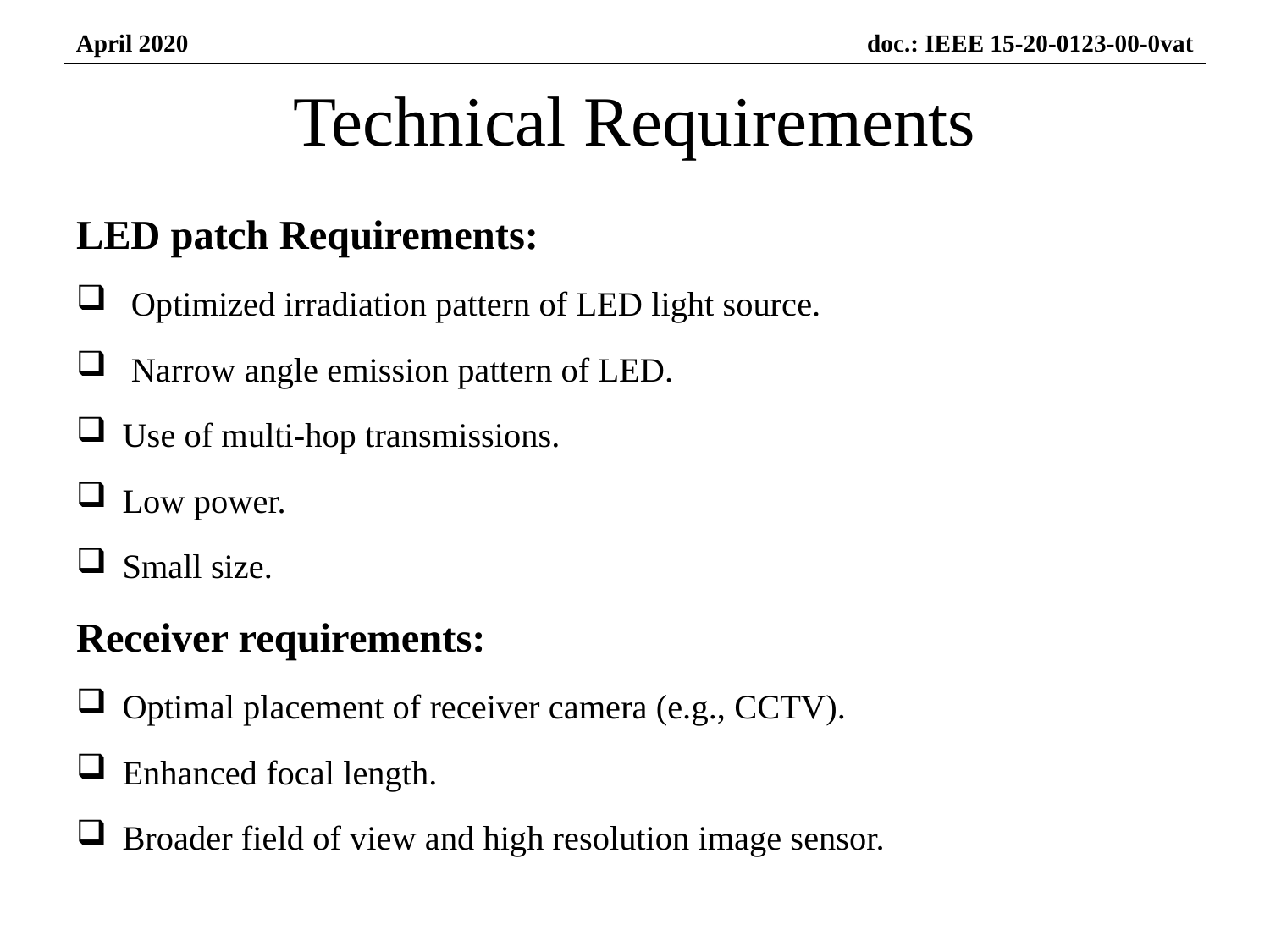

# Technical Requirements
LED patch Requirements:
 Optimized irradiation pattern of LED light source.
 Narrow angle emission pattern of LED.
Use of multi-hop transmissions.
Low power.
Small size.
Receiver requirements:
Optimal placement of receiver camera (e.g., CCTV).
Enhanced focal length.
Broader field of view and high resolution image sensor.